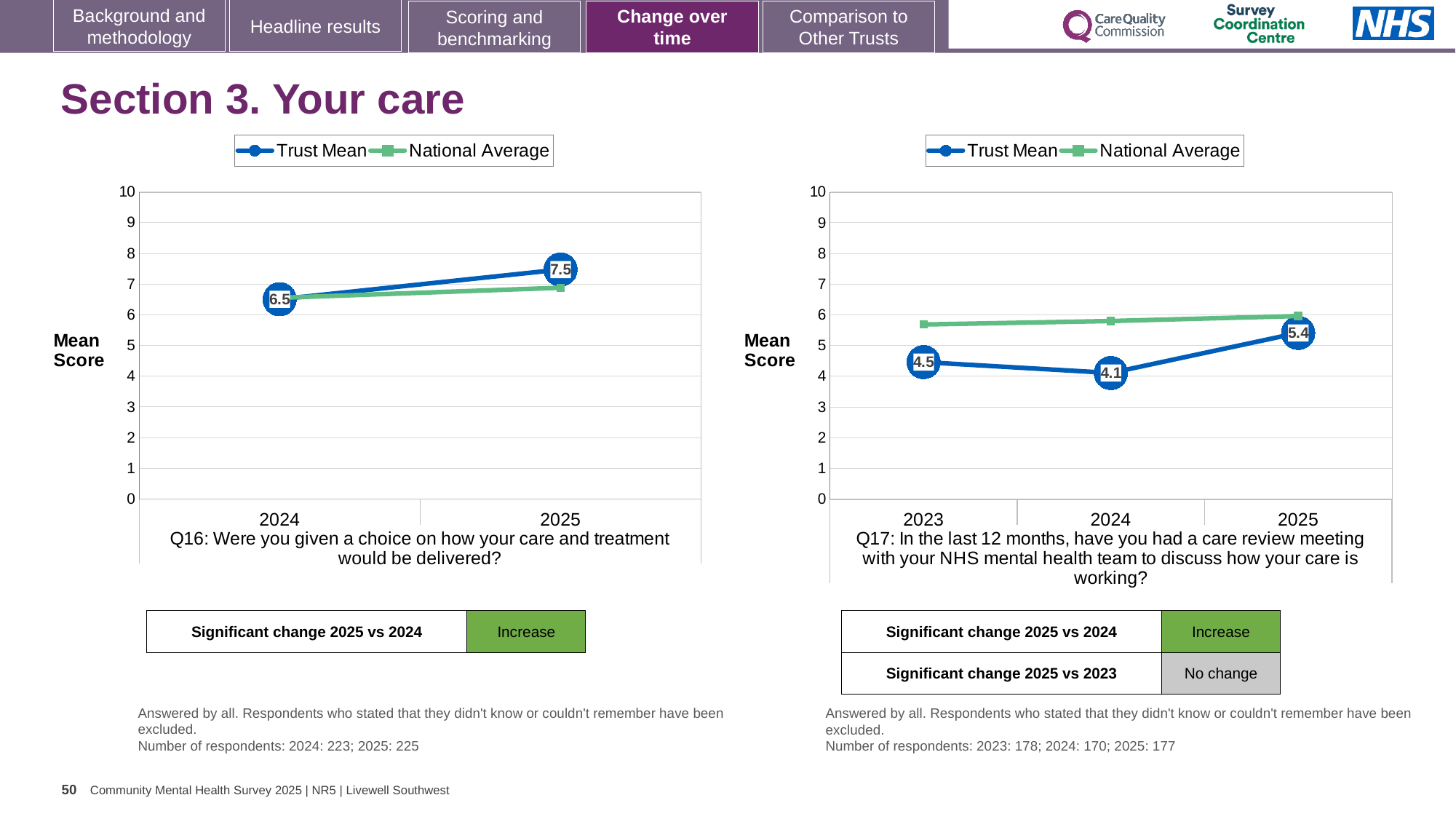

# Section 3. Your care

### Chart

| Category | Trust Mean | National Average |
|---|---|---|
| 2023 | 4.463377315736101 | 5.688452470542505 |
| 2024 | 4.10873546632838 | 5.800575951384154 |
| 2025 | 5.414573478720471 | 5.962919271274393 |

### Chart

| Category | Trust Mean | National Average |
|---|---|---|
| 2024 | 6.506110758745346 | 6.55372184571897 |
| 2025 | 7.475780529234758 | 6.881705213994884 |
| Significant change 2025 vs 2024 | Increase |
| --- | --- |
| Significant change 2025 vs 2024 | Increase |
| --- | --- |
| Significant change 2025 vs 2023 | No change |
Answered by all. Respondents who stated that they didn't know or couldn't remember have been excluded.
Number of respondents: 2024: 223; 2025: 225
Answered by all. Respondents who stated that they didn't know or couldn't remember have been excluded.
Number of respondents: 2023: 178; 2024: 170; 2025: 177

50